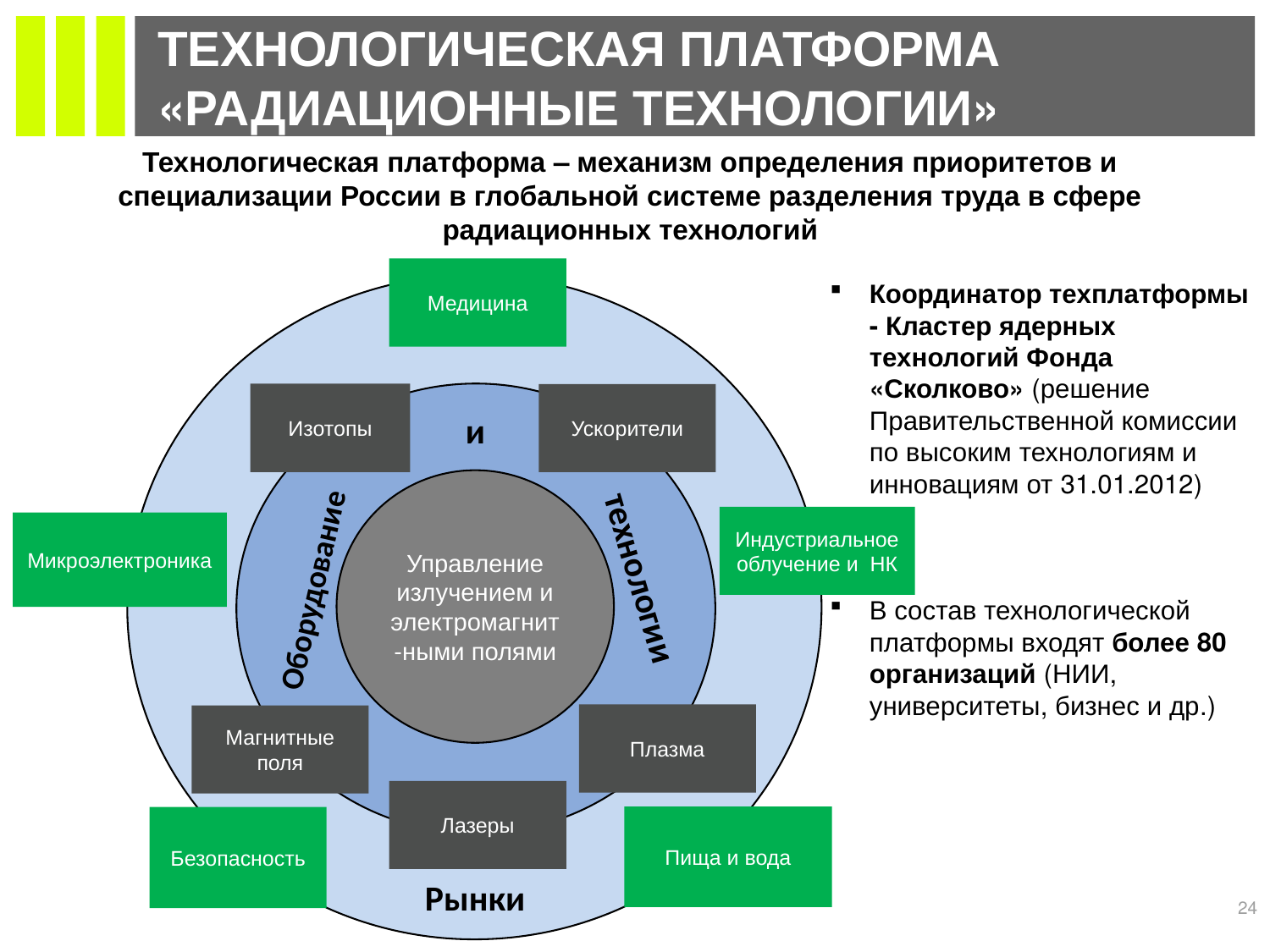

# Технологическая платформа «Радиационные технологии»
Технологическая платформа – механизм определения приоритетов и специализации России в глобальной системе разделения труда в сфере радиационных технологий
Медицина
Координатор техплатформы - Кластер ядерных технологий Фонда «Сколково» (решение Правительственной комиссии по высоким технологиям и инновациям от 31.01.2012)

В состав технологической платформы входят более 80 организаций (НИИ, университеты, бизнес и др.)

Изотопы
Ускорители
и
Управление излучением и электромагнит-ными полями
Индустриальное облучение и  НК
Микроэлектроника
Оборудование
технологии
Плазма
Магнитные поля
Лазеры
Пища и вода
Безопасность
Рынки
24